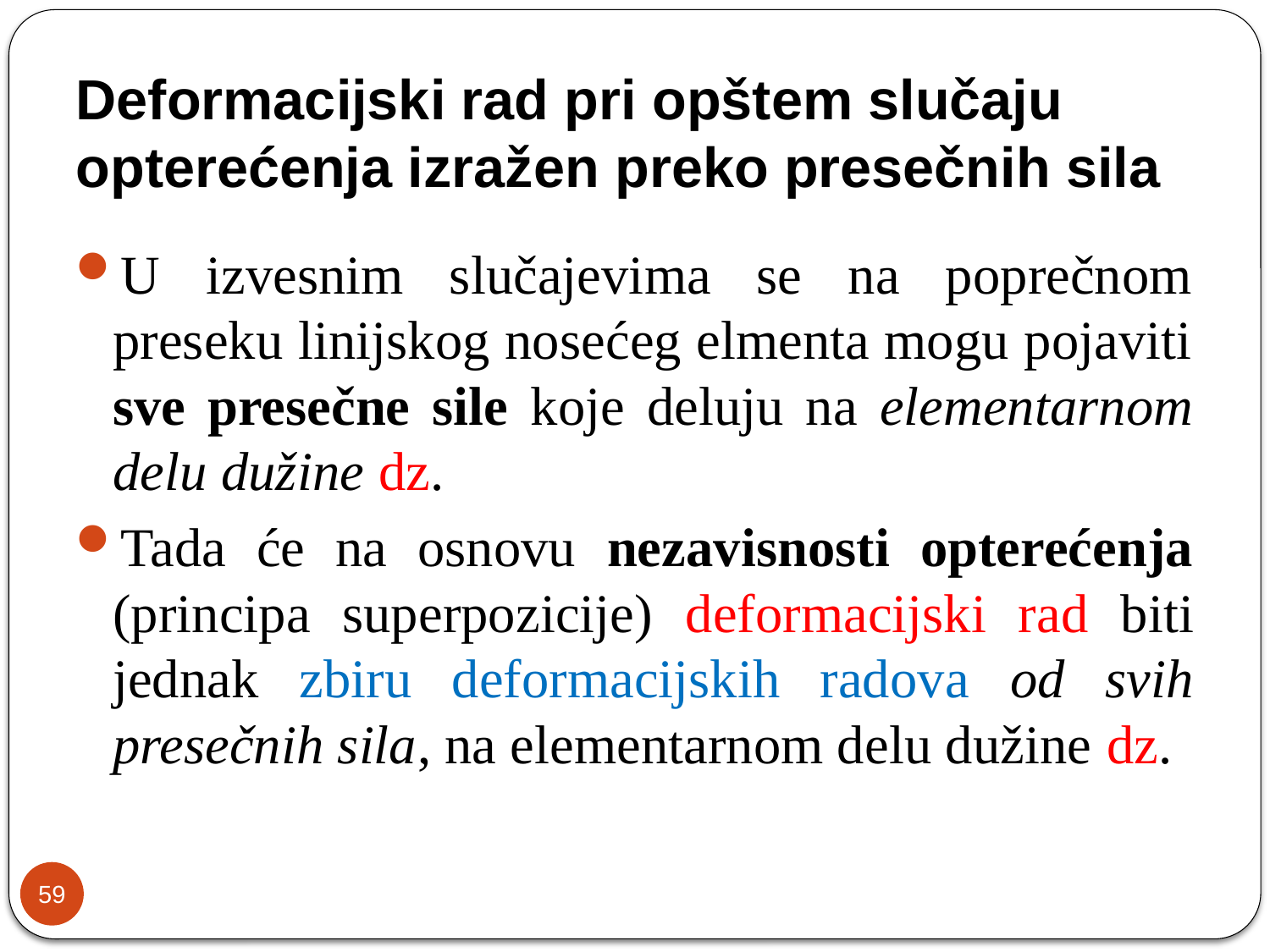

# Deformacijski rad pri opštem slučaju opterećenja izražen preko presečnih sila
U izvesnim slučajevima se na poprečnom preseku linijskog nosećeg elmenta mogu pojaviti sve presečne sile koje deluju na elementarnom delu dužine dz.
Tada će na osnovu nezavisnosti opterećenja (principa superpozicije) deformacijski rad biti jednak zbiru deformacijskih radova od svih presečnih sila, na elementarnom delu dužine dz.
59